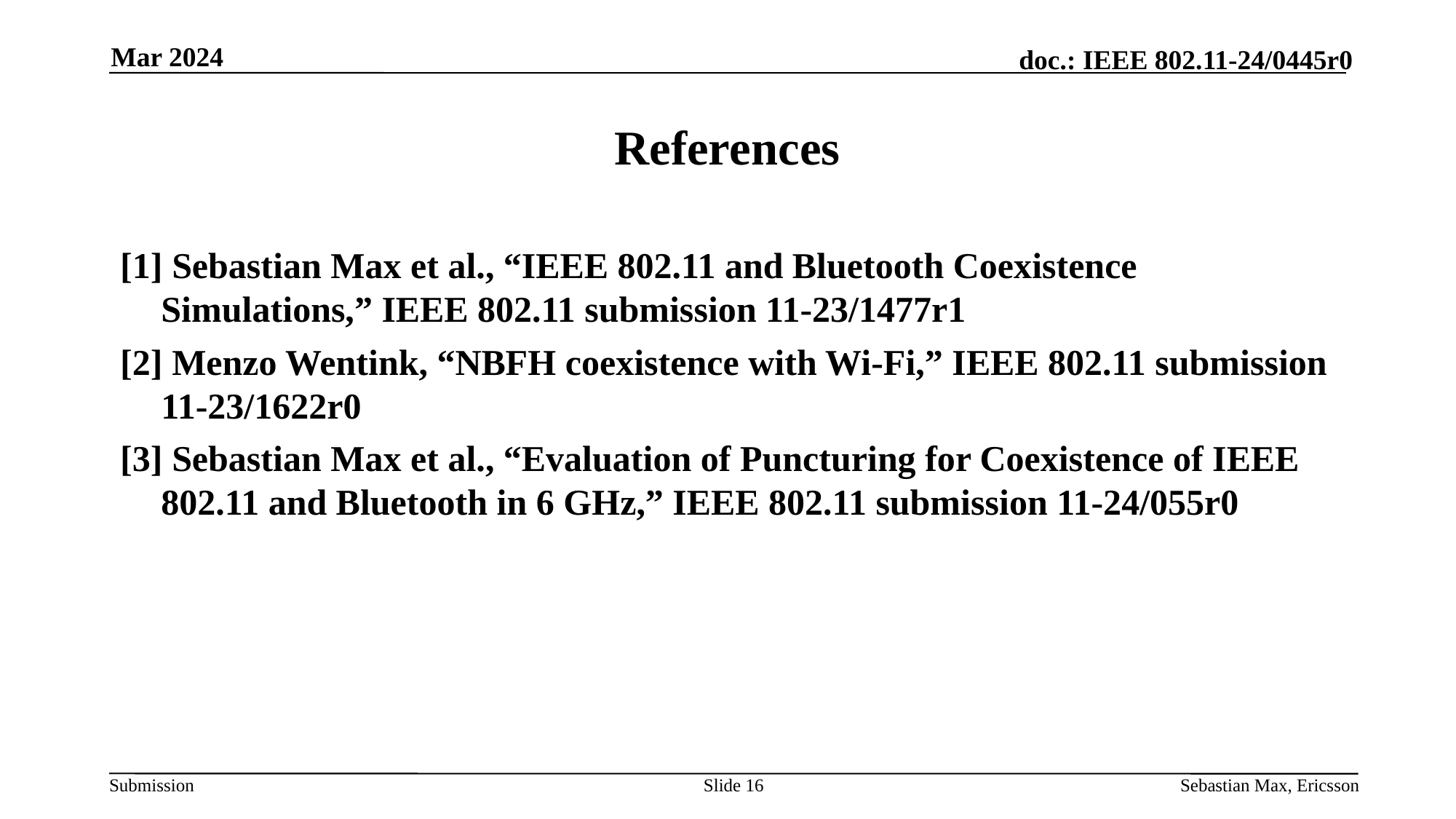

Mar 2024
# References
[1] Sebastian Max et al., “IEEE 802.11 and Bluetooth Coexistence Simulations,” IEEE 802.11 submission 11-23/1477r1
[2] Menzo Wentink, “NBFH coexistence with Wi-Fi,” IEEE 802.11 submission 11-23/1622r0
[3] Sebastian Max et al., “Evaluation of Puncturing for Coexistence of IEEE 802.11 and Bluetooth in 6 GHz,” IEEE 802.11 submission 11-24/055r0

Slide 16
Sebastian Max, Ericsson